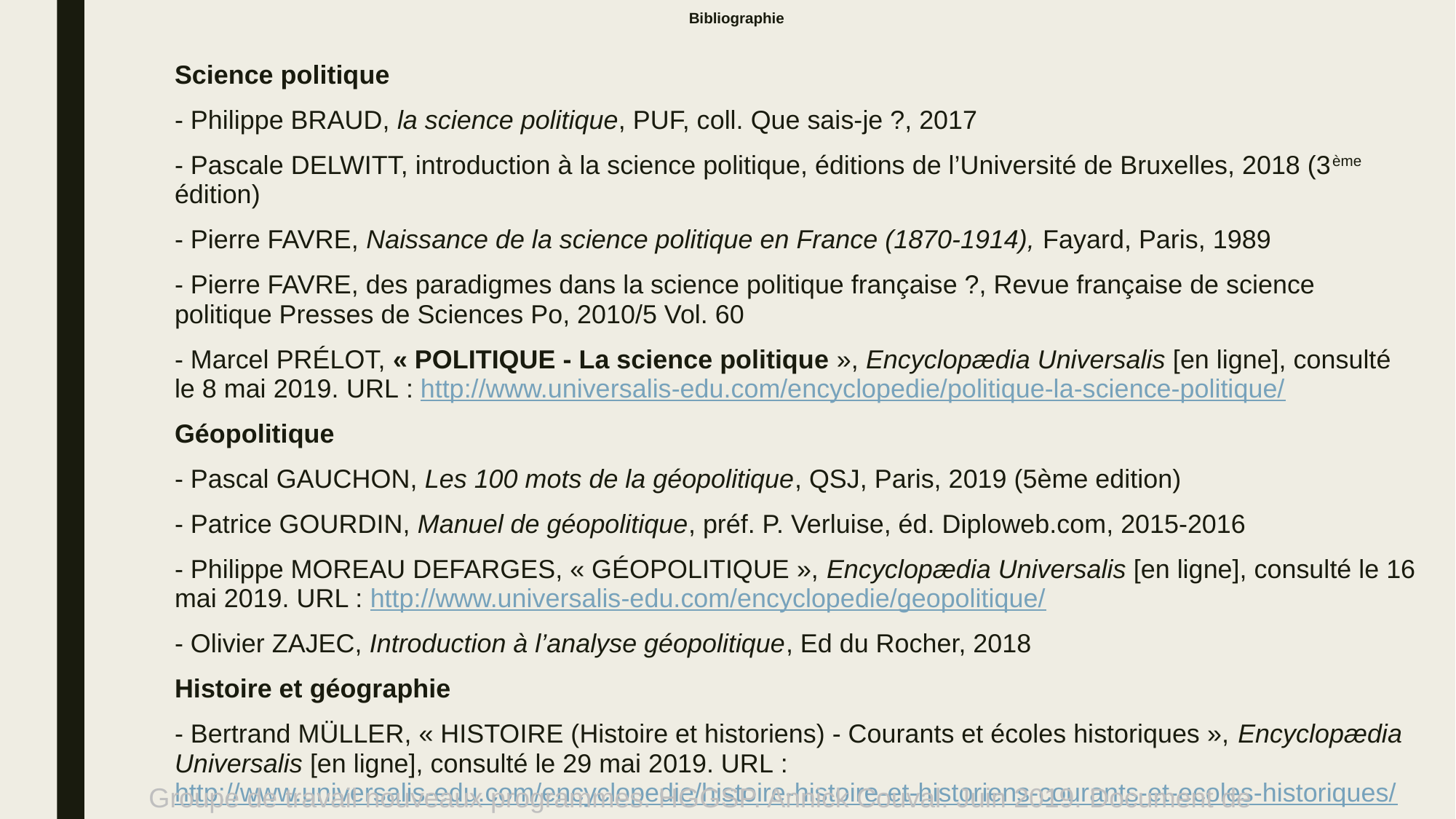

# Bibliographie
Science politique
- Philippe BRAUD, la science politique, PUF, coll. Que sais-je ?, 2017
- Pascale DELWITT, introduction à la science politique, éditions de l’Université de Bruxelles, 2018 (3ème édition)
- Pierre FAVRE, Naissance de la science politique en France (1870-1914), Fayard, Paris, 1989
- Pierre FAVRE, des paradigmes dans la science politique française ?, Revue française de science politique Presses de Sciences Po, 2010/5 Vol. 60
- Marcel PRÉLOT, « POLITIQUE - La science politique », Encyclopædia Universalis [en ligne], consulté le 8 mai 2019. URL : http://www.universalis-edu.com/encyclopedie/politique-la-science-politique/
Géopolitique
- Pascal GAUCHON, Les 100 mots de la géopolitique, QSJ, Paris, 2019 (5ème edition)
- Patrice GOURDIN, Manuel de géopolitique, préf. P. Verluise, éd. Diploweb.com, 2015-2016
- Philippe MOREAU DEFARGES, « GÉOPOLITIQUE », Encyclopædia Universalis [en ligne], consulté le 16 mai 2019. URL : http://www.universalis-edu.com/encyclopedie/geopolitique/
- Olivier ZAJEC, Introduction à l’analyse géopolitique, Ed du Rocher, 2018
Histoire et géographie
- Bertrand MÜLLER, « HISTOIRE (Histoire et historiens) - Courants et écoles historiques », Encyclopædia Universalis [en ligne], consulté le 29 mai 2019. URL : http://www.universalis-edu.com/encyclopedie/histoire-histoire-et-historiens-courants-et-ecoles-historiques/

Groupe de travail nouveaux programmes. HGGSP. Annick Couval. Juin 2019. Document de travail